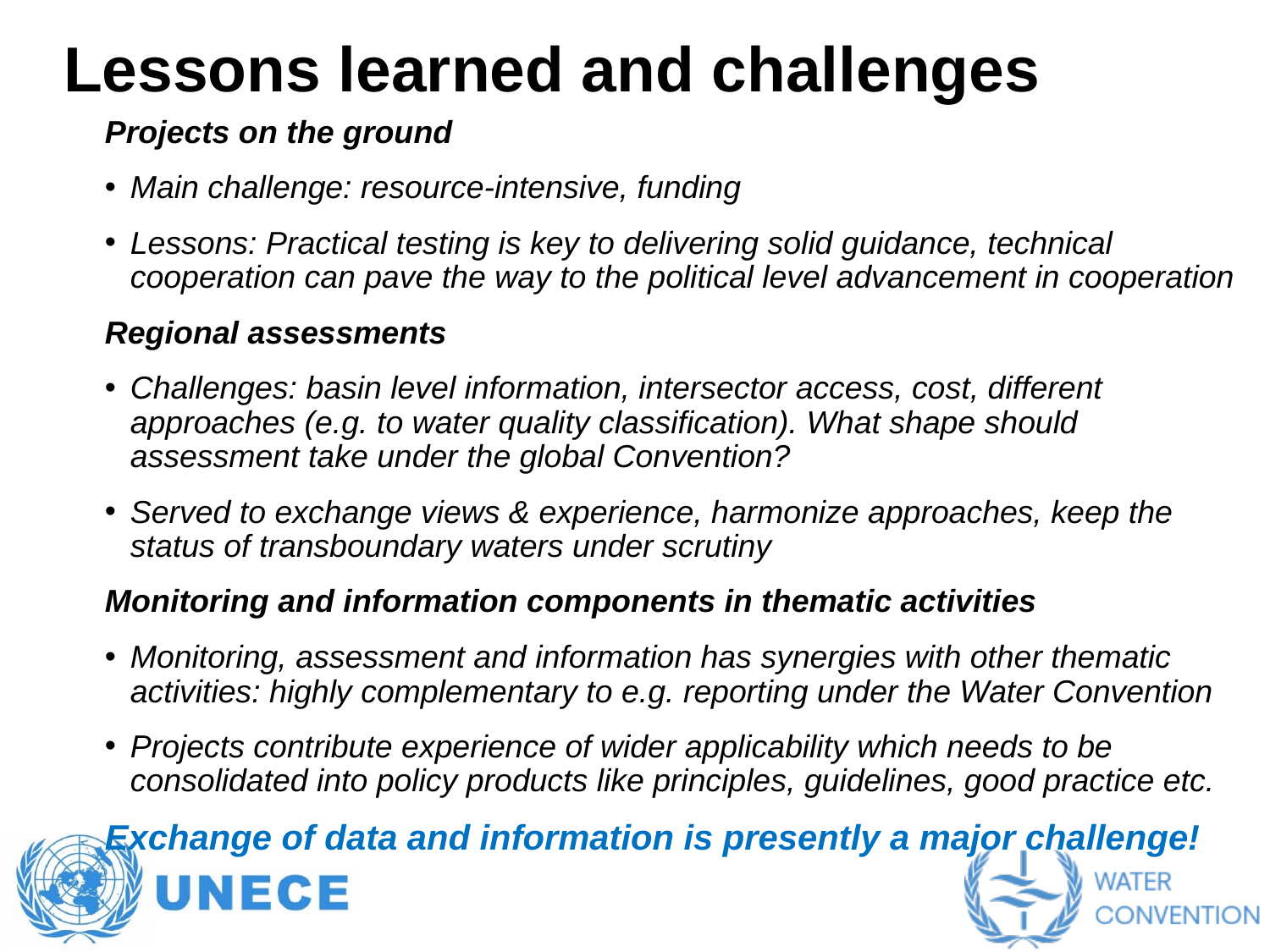

# Lessons learned and challenges
Projects on the ground
Main challenge: resource-intensive, funding
Lessons: Practical testing is key to delivering solid guidance, technical cooperation can pave the way to the political level advancement in cooperation
Regional assessments
Challenges: basin level information, intersector access, cost, different approaches (e.g. to water quality classification). What shape should assessment take under the global Convention?
Served to exchange views & experience, harmonize approaches, keep the status of transboundary waters under scrutiny
Monitoring and information components in thematic activities
Monitoring, assessment and information has synergies with other thematic activities: highly complementary to e.g. reporting under the Water Convention
Projects contribute experience of wider applicability which needs to be consolidated into policy products like principles, guidelines, good practice etc.
Exchange of data and information is presently a major challenge!